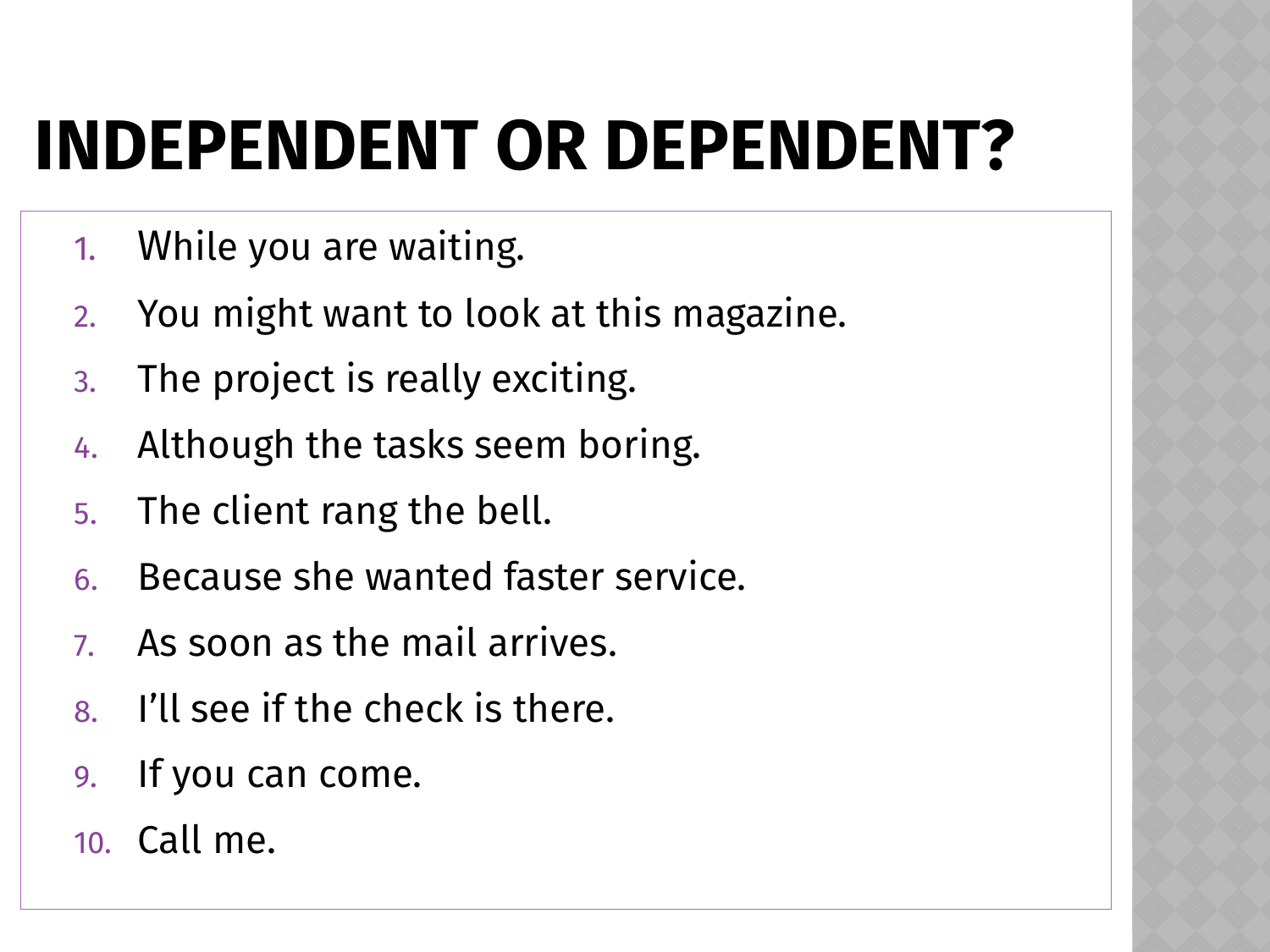

# Independent or dependent?
While you are waiting.
You might want to look at this magazine.
The project is really exciting.
Although the tasks seem boring.
The client rang the bell.
Because she wanted faster service.
As soon as the mail arrives.
I’ll see if the check is there.
If you can come.
Call me.